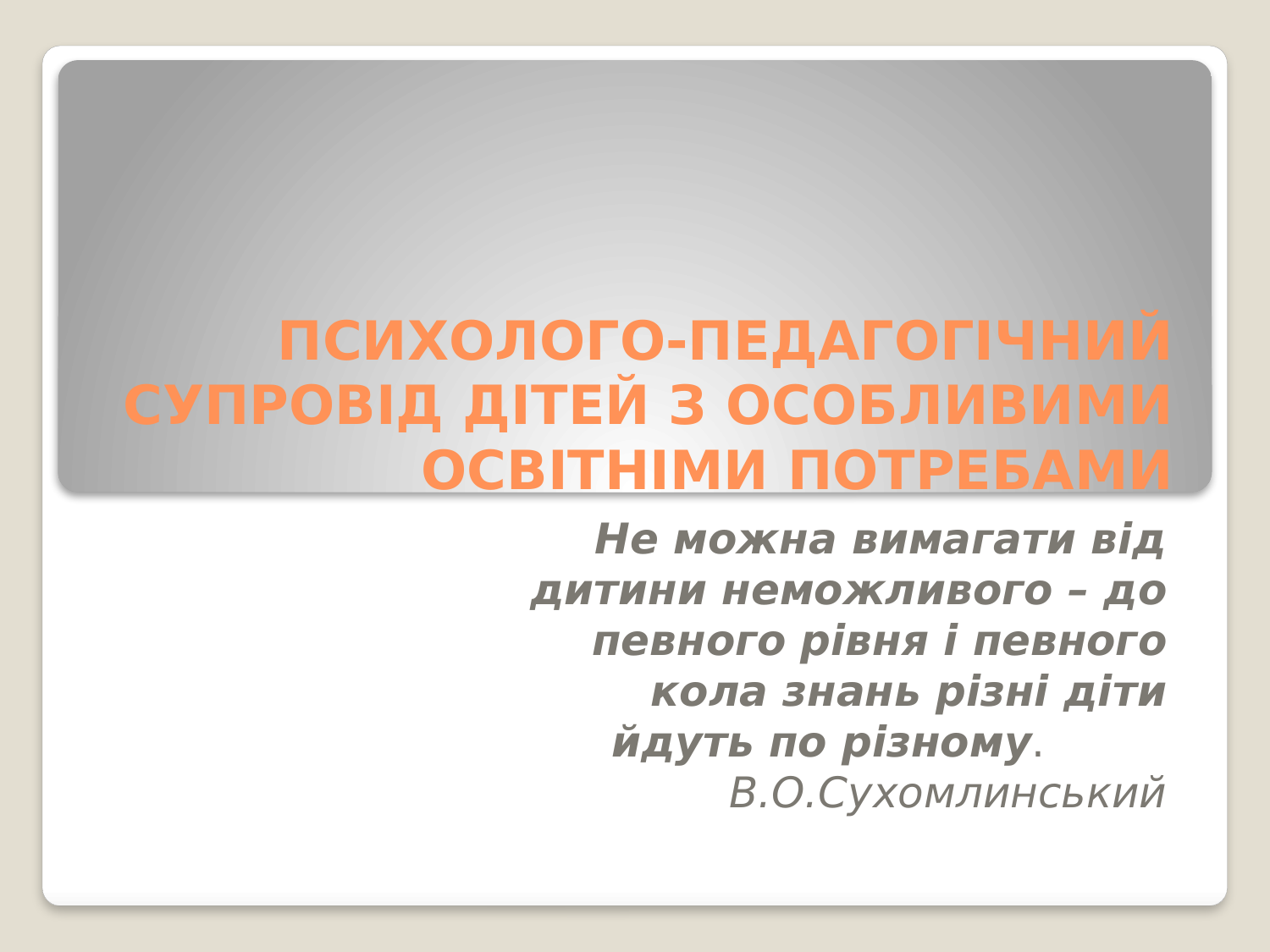

# ПСИХОЛОГО-ПЕДАГОГІЧНИЙ СУПРОВІД ДІТЕЙ З ОСОБЛИВИМИ ОСВІТНІМИ ПОТРЕБАМИ
Не можна вимагати від дитини неможливого – до певного рівня і певного кола знань різні діти йдуть по різному.          В.О.Сухомлинський